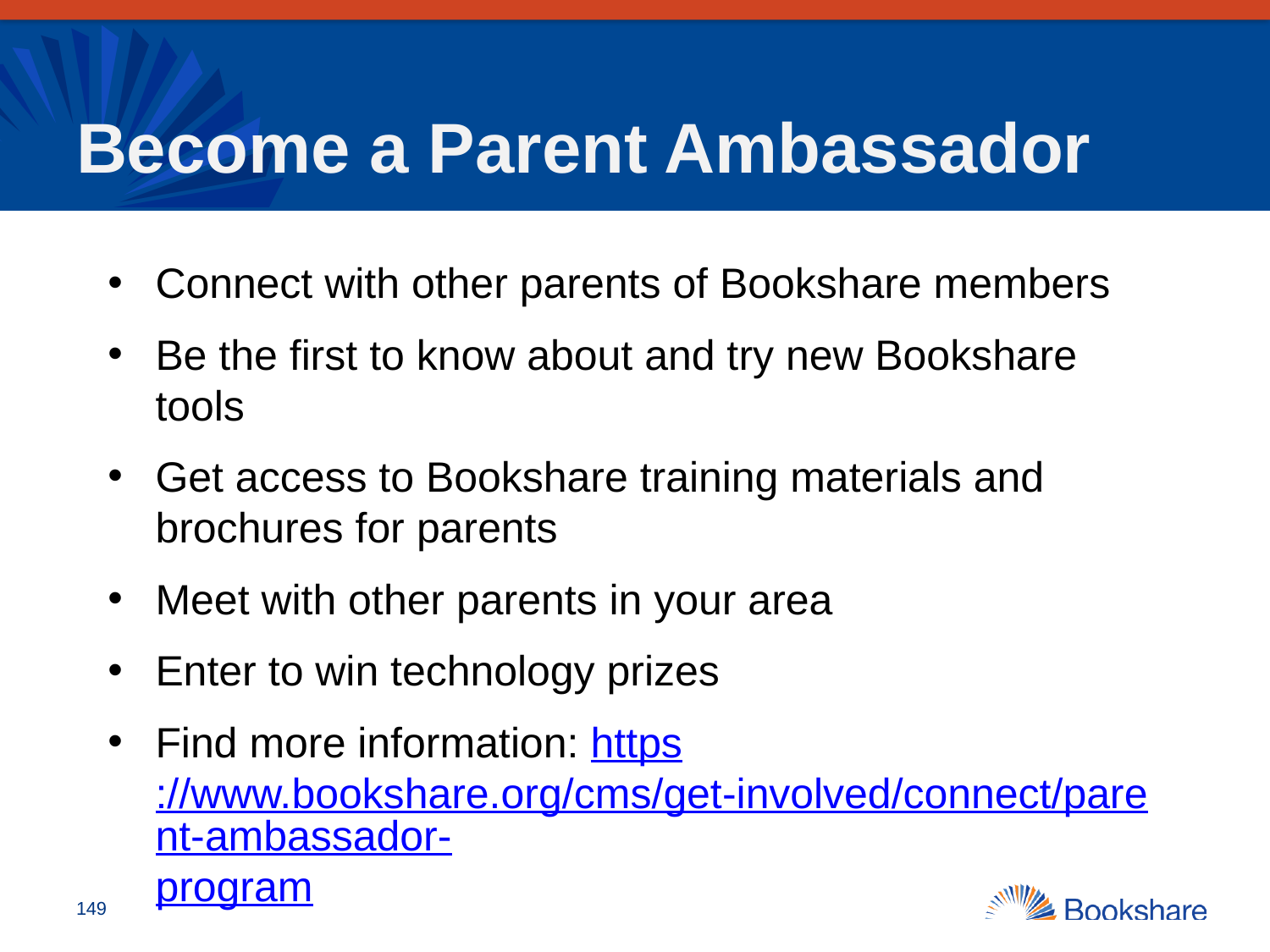

# Become a Parent Ambassador
Connect with other parents of Bookshare members
Be the first to know about and try new Bookshare tools
Get access to Bookshare training materials and brochures for parents
Meet with other parents in your area
Enter to win technology prizes
Find more information: https://www.bookshare.org/cms/get-involved/connect/parent-ambassador-program

149